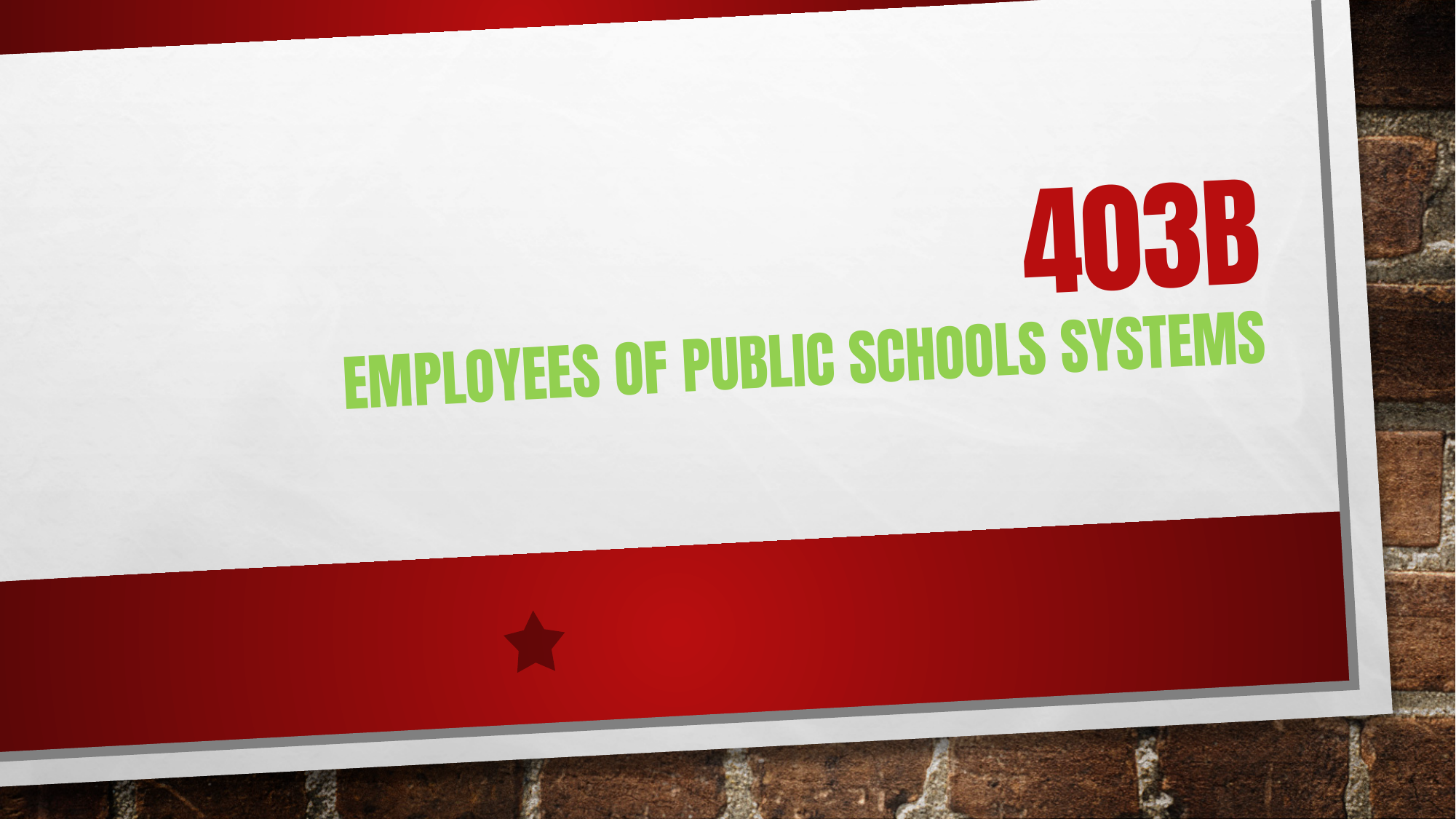

# 403B employees of public schools systems